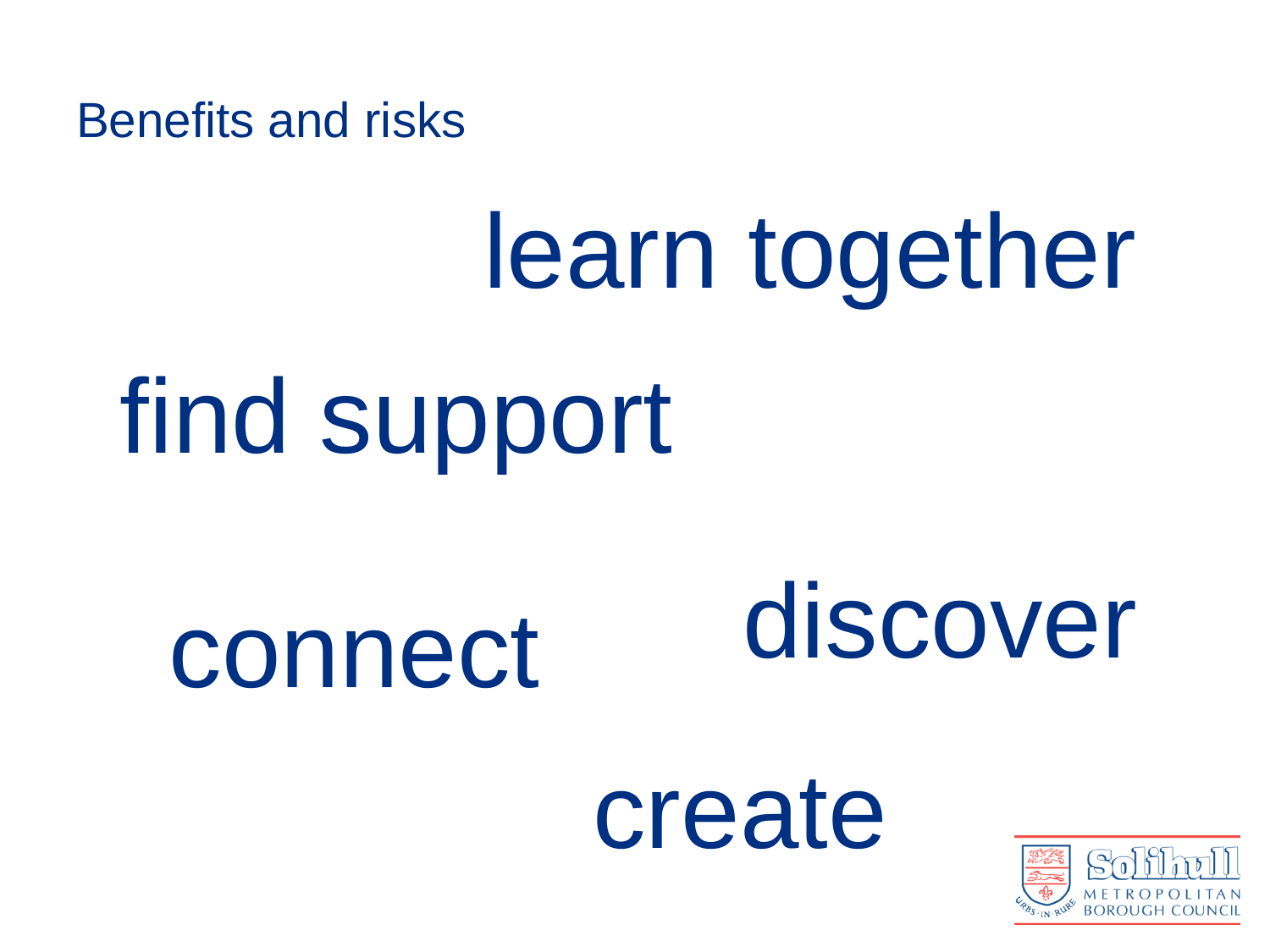

# Benefits and risks
learn together
find support
discover
connect
create